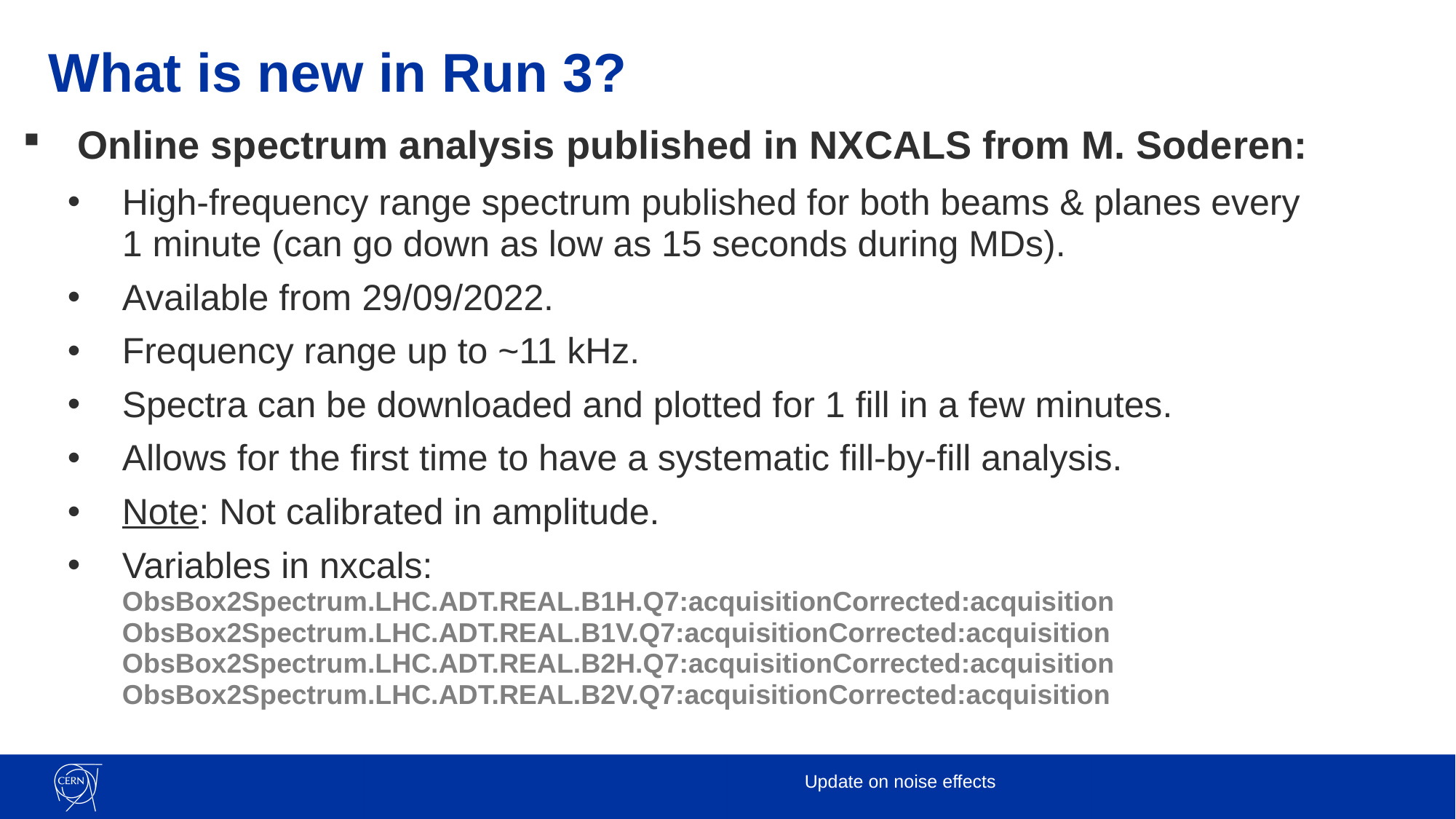

# What is new in Run 3?
Online spectrum analysis published in NXCALS from M. Soderen:
High-frequency range spectrum published for both beams & planes every 1 minute (can go down as low as 15 seconds during MDs).
Available from 29/09/2022.
Frequency range up to ~11 kHz.
Spectra can be downloaded and plotted for 1 fill in a few minutes.
Allows for the first time to have a systematic fill-by-fill analysis.
Note: Not calibrated in amplitude.
Variables in nxcals: ObsBox2Spectrum.LHC.ADT.REAL.B1H.Q7:acquisitionCorrected:acquisition ObsBox2Spectrum.LHC.ADT.REAL.B1V.Q7:acquisitionCorrected:acquisition ObsBox2Spectrum.LHC.ADT.REAL.B2H.Q7:acquisitionCorrected:acquisition ObsBox2Spectrum.LHC.ADT.REAL.B2V.Q7:acquisitionCorrected:acquisition

7